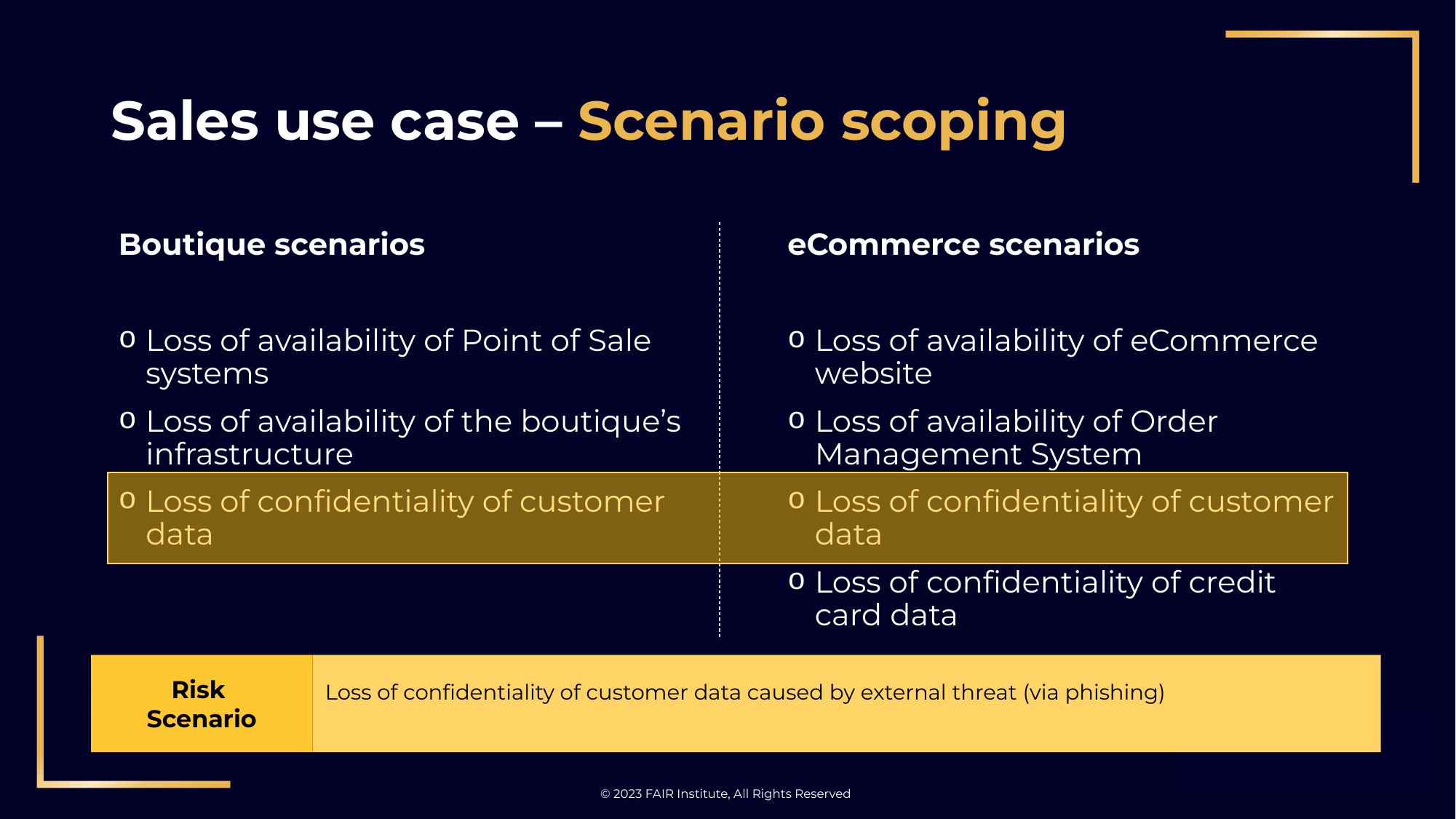

# Sales use case – Scenario scoping
Boutique scenarios

Loss of availability of Point of Sale systems
Loss of availability of the boutique’s infrastructure
Loss of confidentiality of customer data

eCommerce scenarios

Loss of availability of eCommerce website
Loss of availability of Order Management System
Loss of confidentiality of customer data
Loss of confidentiality of credit card data

Risk
Scenario

Loss of confidentiality of customer data caused by external threat (via phishing)